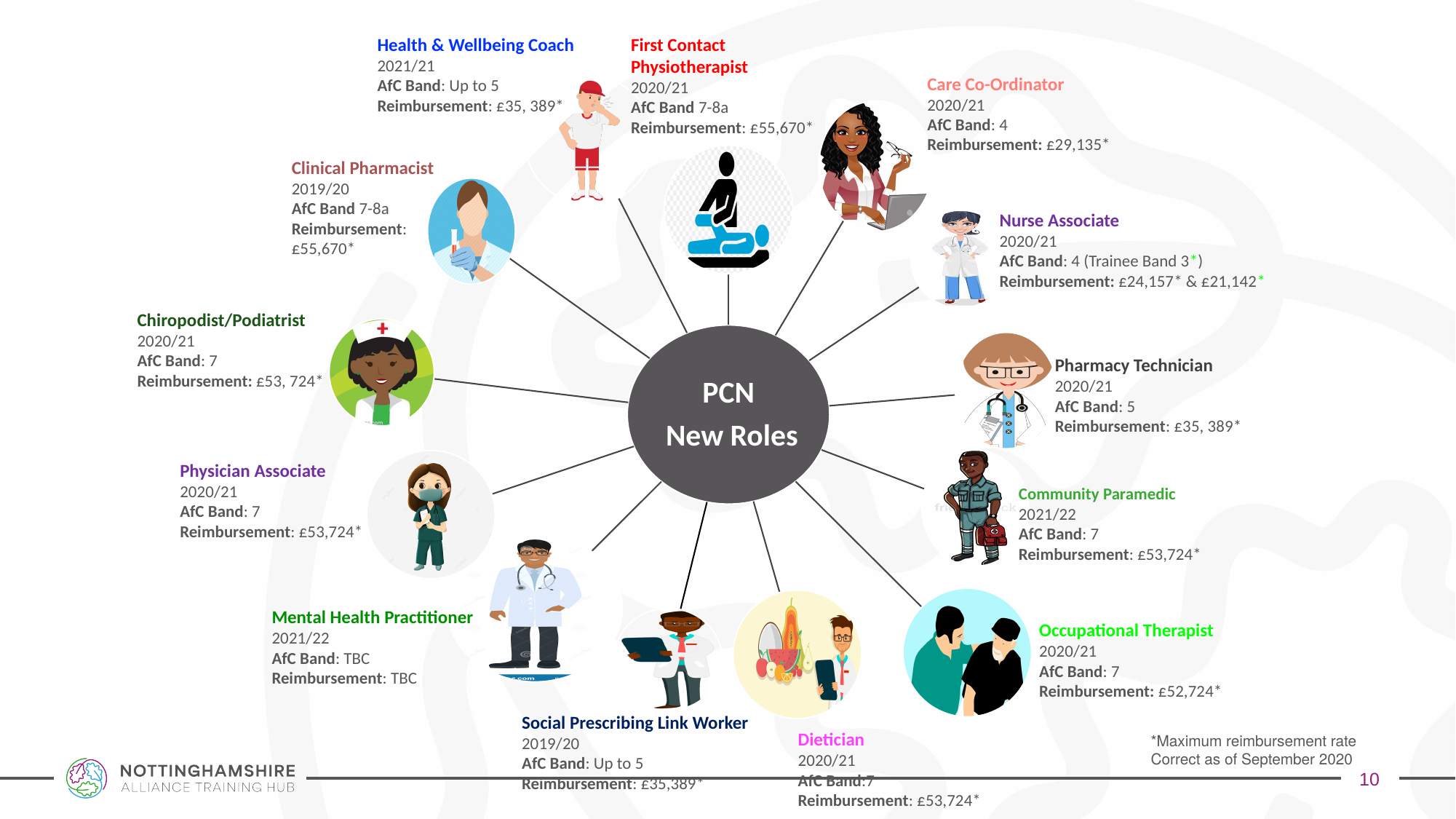

PCN
 New Roles

Health & Wellbeing Coach
2021/21
AfC Band: Up to 5
Reimbursement: £35, 389*

First Contact Physiotherapist
2020/21
AfC Band 7-8a
Reimbursement: £55,670*

Care Co-Ordinator
2020/21
AfC Band: 4
Reimbursement: £29,135*

Clinical Pharmacist
2019/20
AfC Band 7-8a
Reimbursement: £55,670*
Nurse Associate
2020/21
AfC Band: 4 (Trainee Band 3*)
Reimbursement: £24,157* & £21,142*
Chiropodist/Podiatrist
2020/21
AfC Band: 7
Reimbursement: £53, 724*

Pharmacy Technician
2020/21
AfC Band: 5
Reimbursement: £35, 389*

Physician Associate
2020/21
AfC Band: 7
Reimbursement: £53,724*

Community Paramedic
2021/22
AfC Band: 7
Reimbursement: £53,724*

Mental Health Practitioner
2021/22
AfC Band: TBC
Reimbursement: TBC

Occupational Therapist
2020/21
AfC Band: 7
Reimbursement: £52,724*

Social Prescribing Link Worker
2019/20
AfC Band: Up to 5
Reimbursement: £35,389*

*Maximum reimbursement rate
Correct as of September 2020

Dietician
2020/21
AfC Band:7
Reimbursement: £53,724*